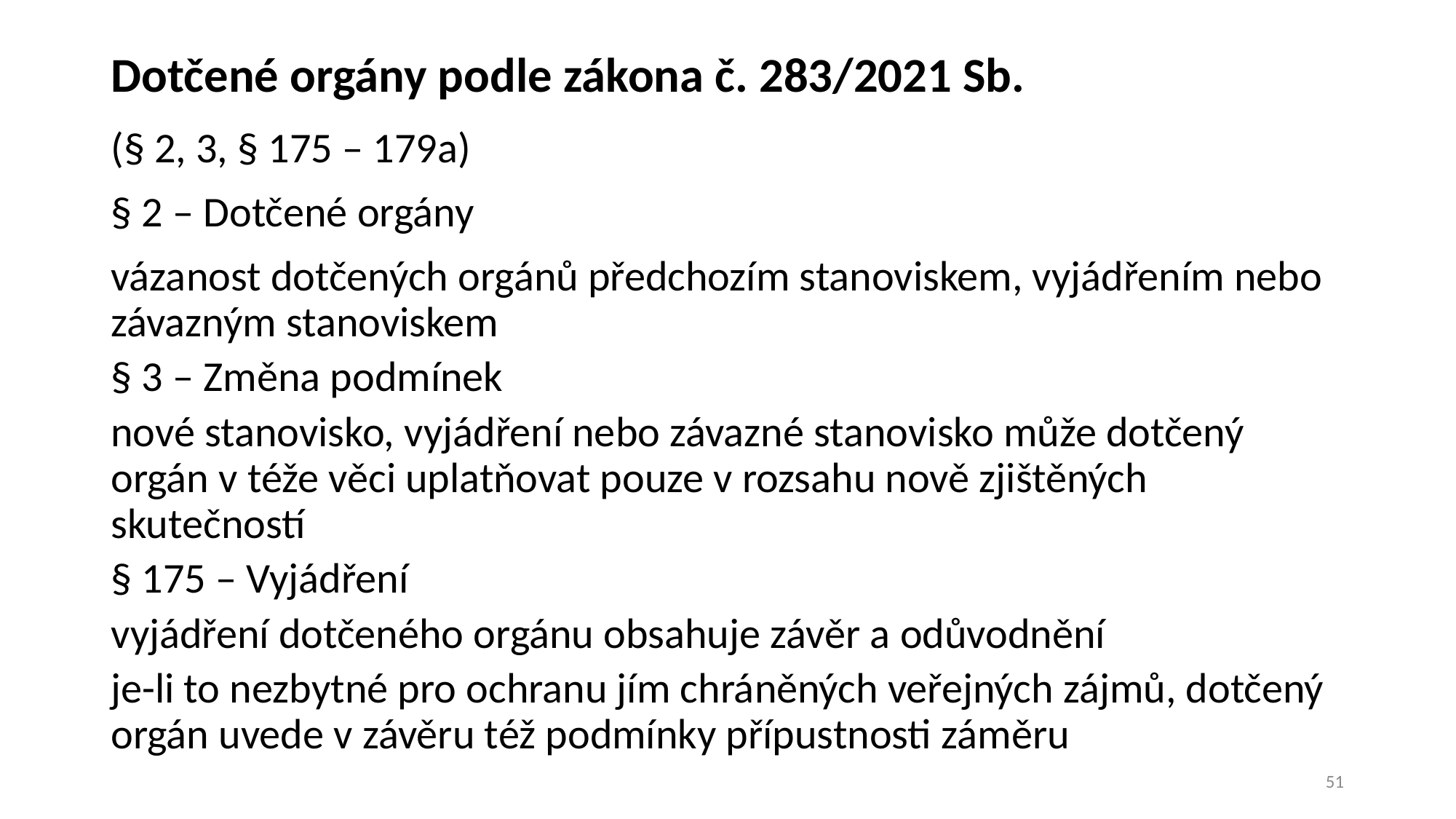

# Dotčené orgány podle zákona č. 283/2021 Sb.
(§ 2, 3, § 175 – 179a)
§ 2 – Dotčené orgány
vázanost dotčených orgánů předchozím stanoviskem, vyjádřením nebo závazným stanoviskem
§ 3 – Změna podmínek
nové stanovisko, vyjádření nebo závazné stanovisko může dotčený orgán v téže věci uplatňovat pouze v rozsahu nově zjištěných skutečností
§ 175 – Vyjádření
vyjádření dotčeného orgánu obsahuje závěr a odůvodnění
je-li to nezbytné pro ochranu jím chráněných veřejných zájmů, dotčený orgán uvede v závěru též podmínky přípustnosti záměru

51